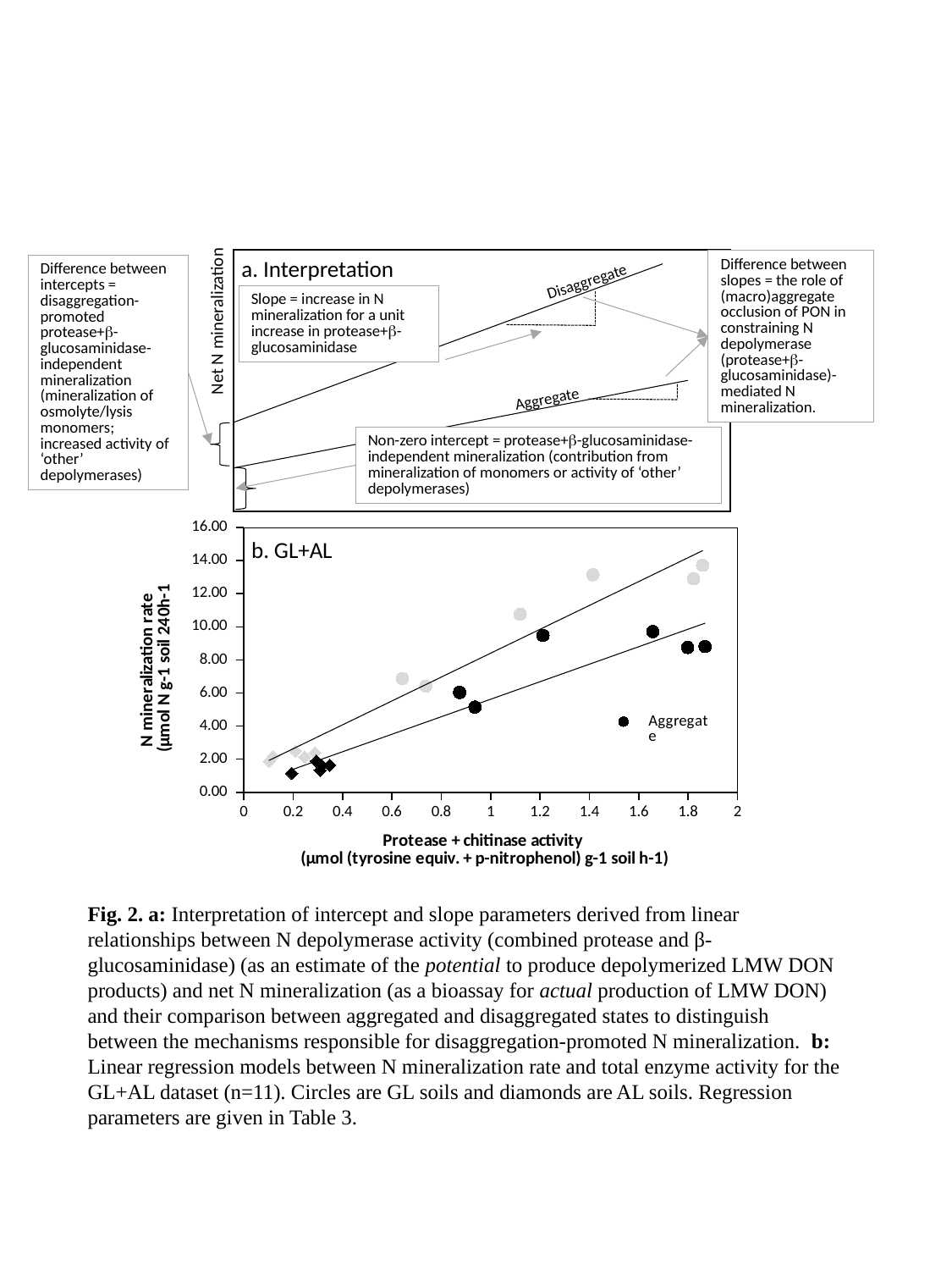

a. Interpretation

Difference between slopes = the role of (macro)aggregate occlusion of PON in constraining N depolymerase (protease+β-glucosaminidase)-mediated N mineralization.
Difference between intercepts = disaggregation-promoted protease+β-glucosaminidase- independent mineralization (mineralization of osmolyte/lysis monomers; increased activity of ‘other’ depolymerases)
Disaggregate
Slope = increase in N mineralization for a unit increase in protease+β-glucosaminidase
Net N mineralization
Aggregate

Non-zero intercept = protease+β-glucosaminidase- independent mineralization (contribution from mineralization of monomers or activity of ‘other’ depolymerases)

### Chart

| Category |  |  |
|---|---|---|
b. GL+AL
Fig. 2. a: Interpretation of intercept and slope parameters derived from linear relationships between N depolymerase activity (combined protease and β-glucosaminidase) (as an estimate of the potential to produce depolymerized LMW DON products) and net N mineralization (as a bioassay for actual production of LMW DON) and their comparison between aggregated and disaggregated states to distinguish between the mechanisms responsible for disaggregation-promoted N mineralization.  b: Linear regression models between N mineralization rate and total enzyme activity for the GL+AL dataset (n=11). Circles are GL soils and diamonds are AL soils. Regression parameters are given in Table 3.